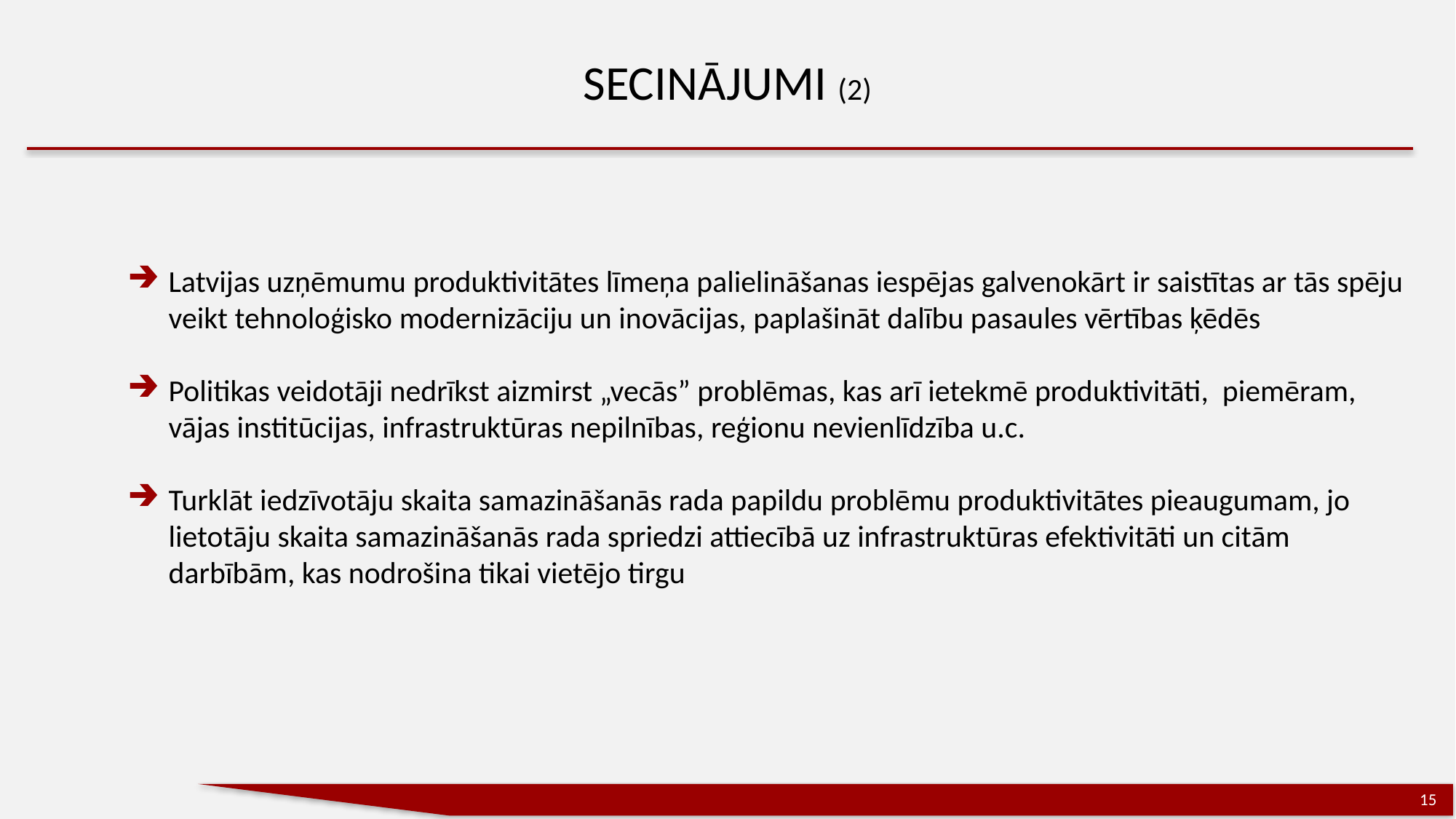

# SECINĀJUMI (2)
Latvijas uzņēmumu produktivitātes līmeņa palielināšanas iespējas galvenokārt ir saistītas ar tās spēju veikt tehnoloģisko modernizāciju un inovācijas, paplašināt dalību pasaules vērtības ķēdēs
Politikas veidotāji nedrīkst aizmirst „vecās” problēmas, kas arī ietekmē produktivitāti,  piemēram, vājas institūcijas, infrastruktūras nepilnības, reģionu nevienlīdzība u.c.
Turklāt iedzīvotāju skaita samazināšanās rada papildu problēmu produktivitātes pieaugumam, jo lietotāju skaita samazināšanās rada spriedzi attiecībā uz infrastruktūras efektivitāti un citām darbībām, kas nodrošina tikai vietējo tirgu

15